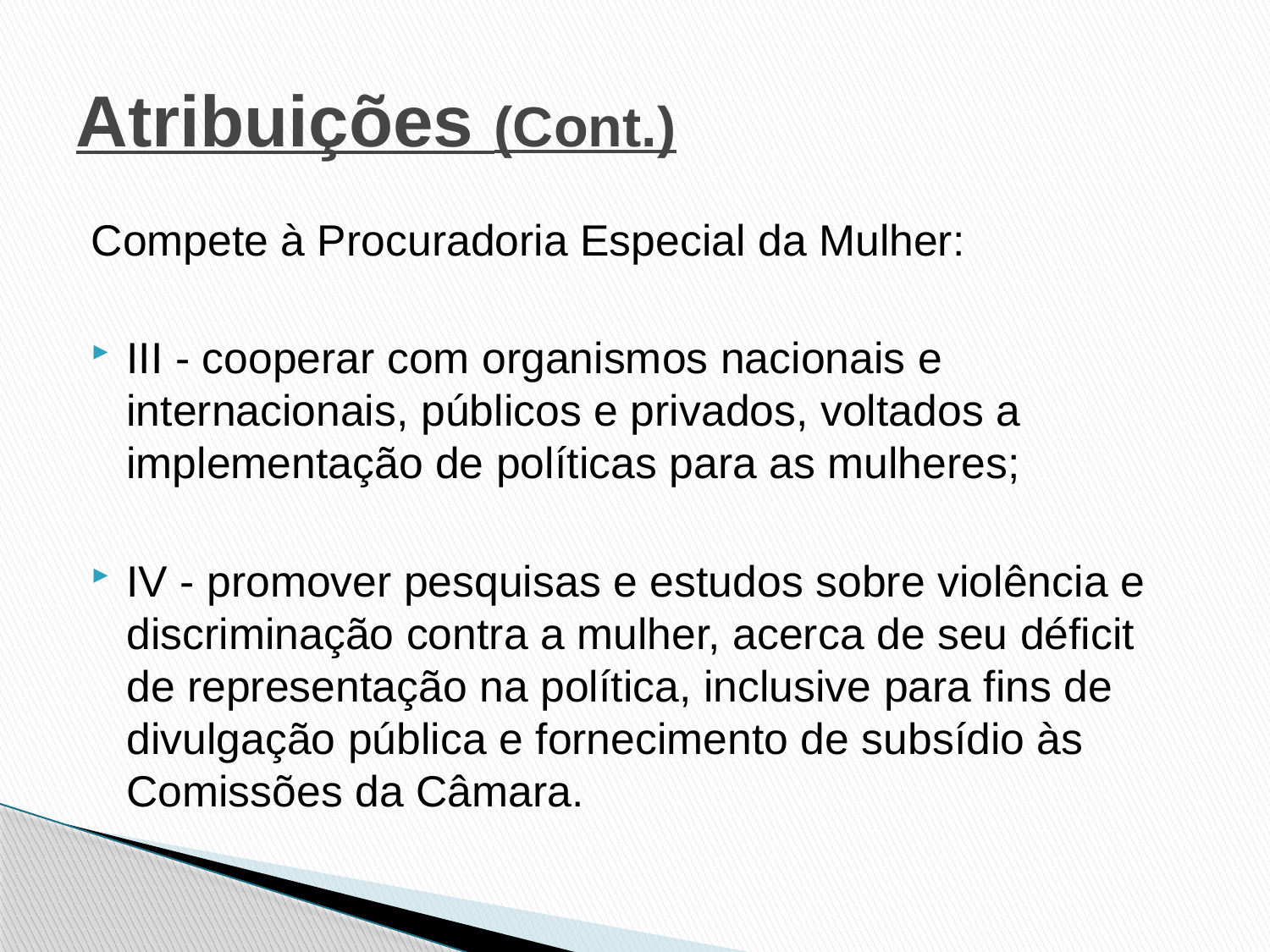

# Atribuições (Cont.)
Compete à Procuradoria Especial da Mulher:

III - cooperar com organismos nacionais e internacionais, públicos e privados, voltados a implementação de políticas para as mulheres;

IV - promover pesquisas e estudos sobre violência e discriminação contra a mulher, acerca de seu déficit de representação na política, inclusive para fins de divulgação pública e fornecimento de subsídio às Comissões da Câmara.